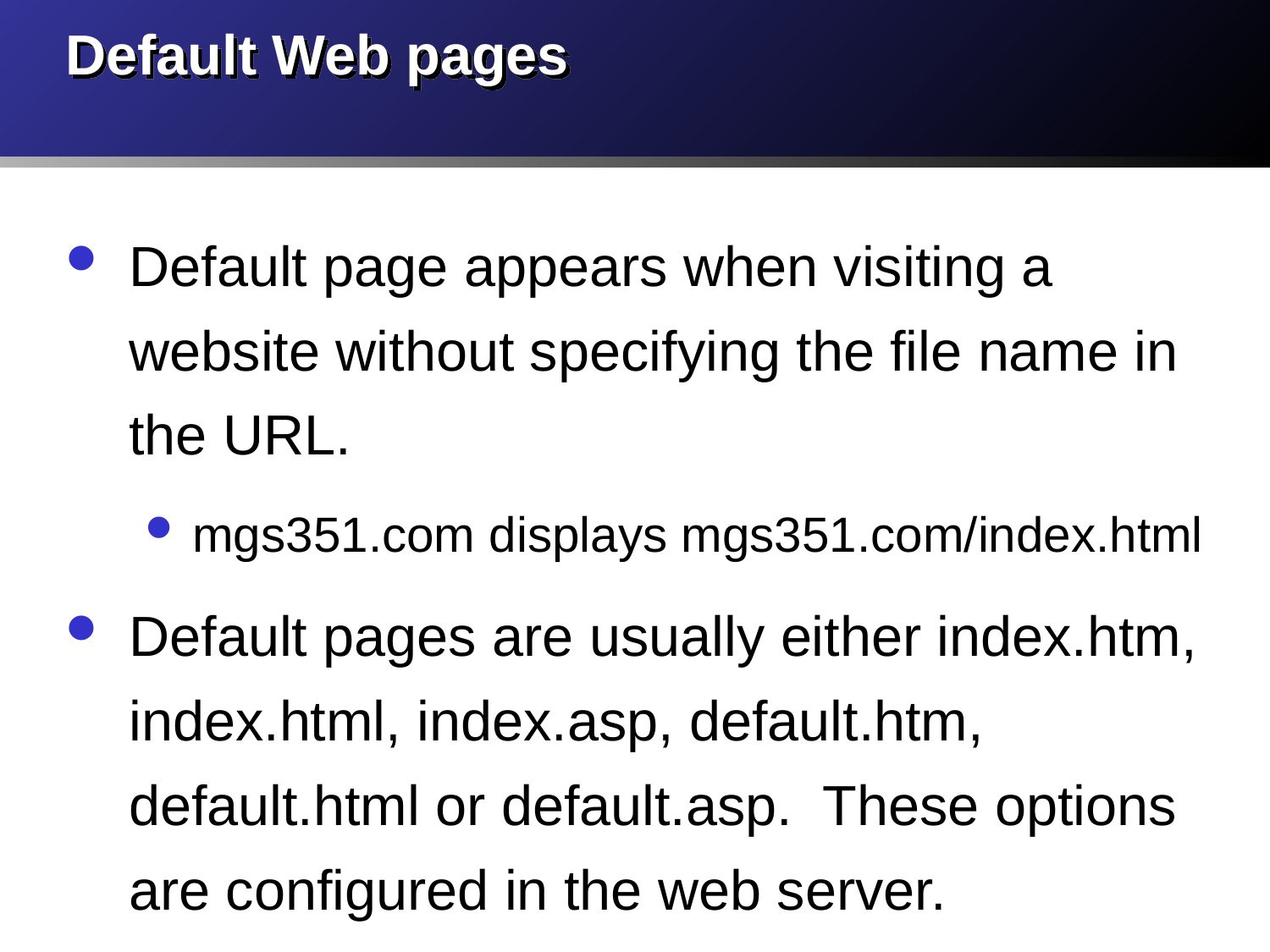

# Default Web pages
Default page appears when visiting a website without specifying the file name in the URL.
mgs351.com displays mgs351.com/index.html
Default pages are usually either index.htm, index.html, index.asp, default.htm, default.html or default.asp.  These options are configured in the web server.